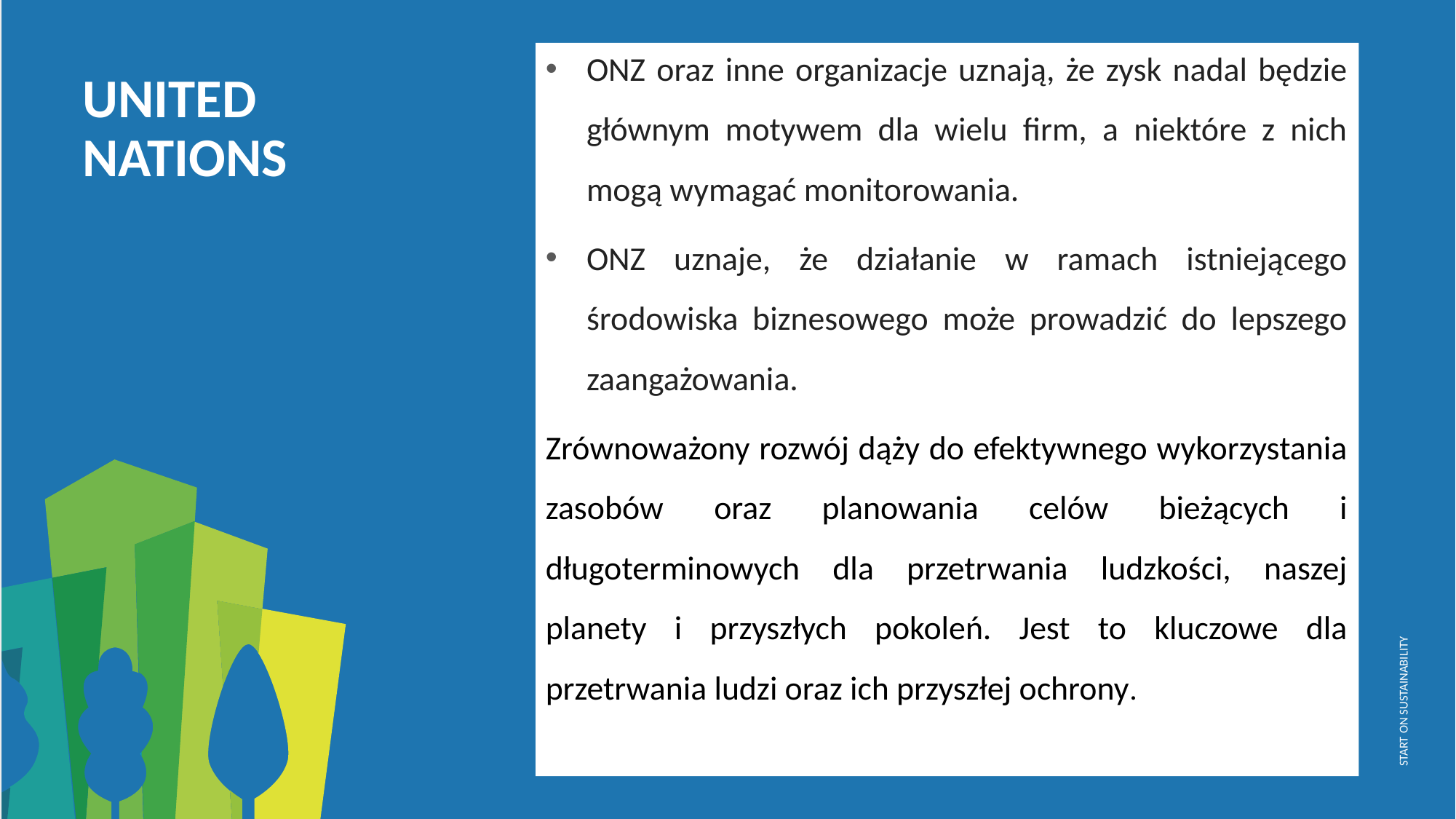

ONZ oraz inne organizacje uznają, że zysk nadal będzie głównym motywem dla wielu firm, a niektóre z nich mogą wymagać monitorowania.
ONZ uznaje, że działanie w ramach istniejącego środowiska biznesowego może prowadzić do lepszego zaangażowania.
Zrównoważony rozwój dąży do efektywnego wykorzystania zasobów oraz planowania celów bieżących i długoterminowych dla przetrwania ludzkości, naszej planety i przyszłych pokoleń. Jest to kluczowe dla przetrwania ludzi oraz ich przyszłej ochrony.
UNITED NATIONS